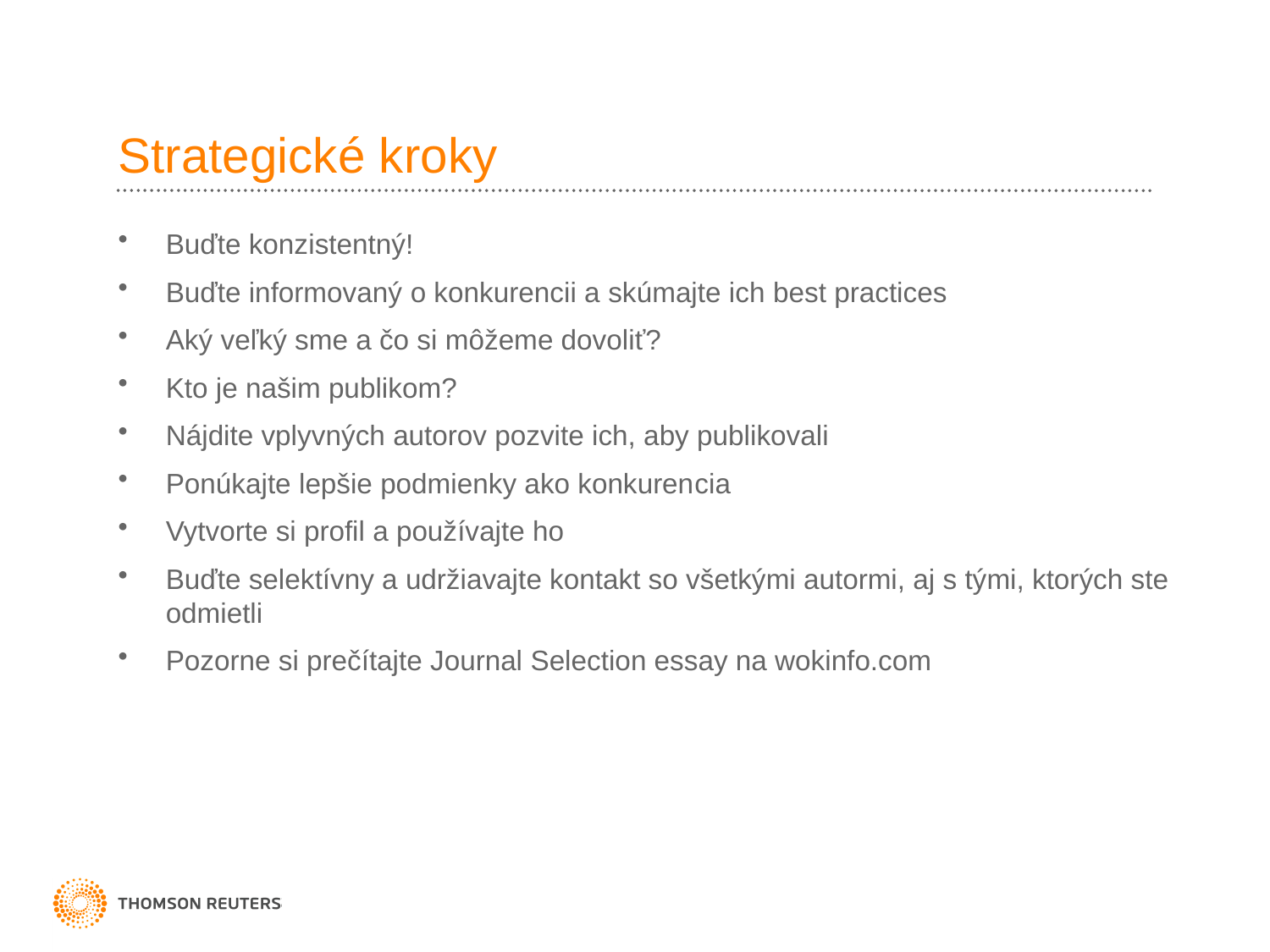

# Strategické kroky
Buďte konzistentný!
Buďte informovaný o konkurencii a skúmajte ich best practices
Aký veľký sme a čo si môžeme dovoliť?
Kto je našim publikom?
Nájdite vplyvných autorov pozvite ich, aby publikovali
Ponúkajte lepšie podmienky ako konkurencia
Vytvorte si profil a používajte ho
Buďte selektívny a udržiavajte kontakt so všetkými autormi, aj s tými, ktorých ste odmietli
Pozorne si prečítajte Journal Selection essay na wokinfo.com